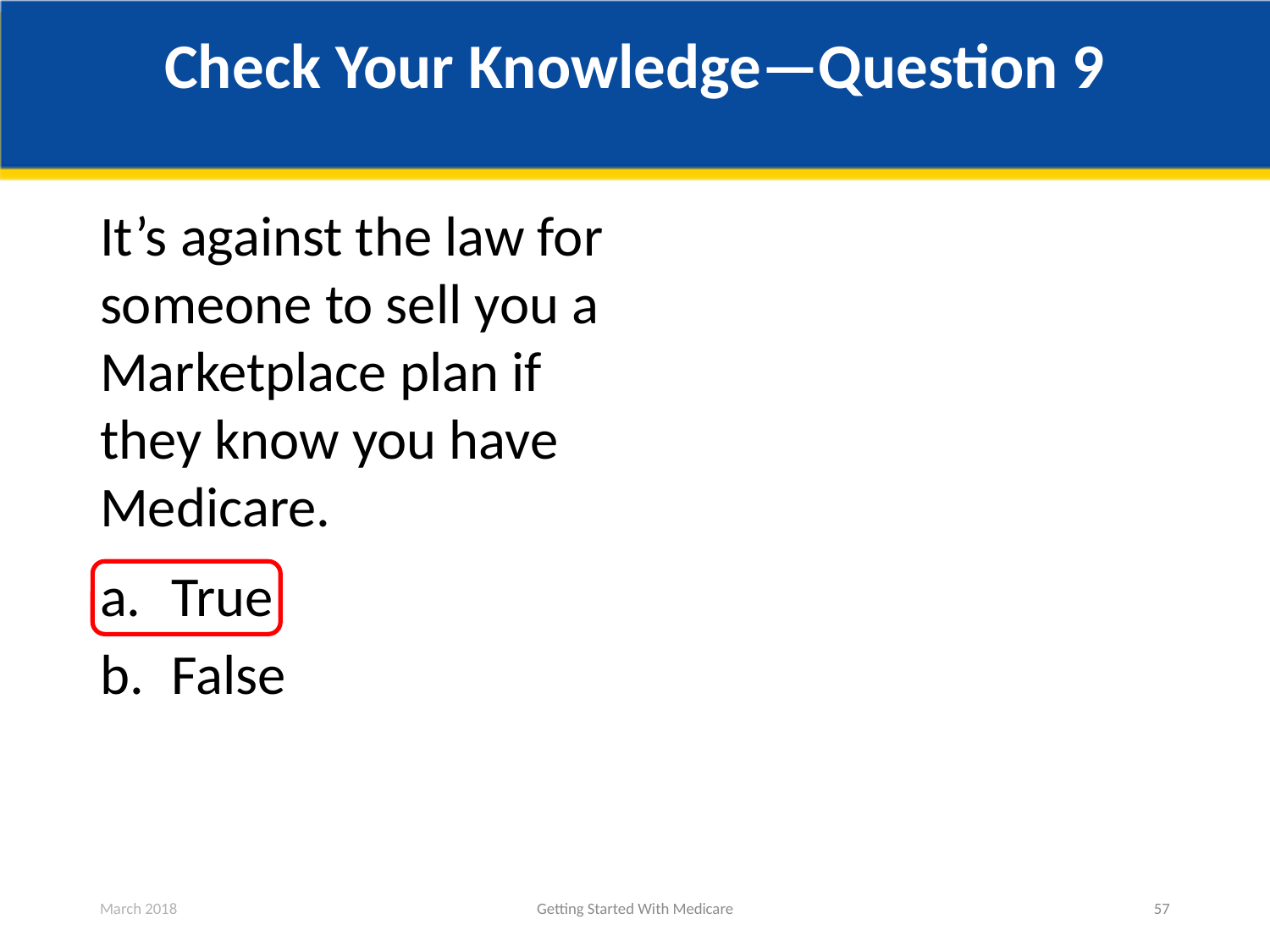

# Check Your Knowledge—Question 9
It’s against the law for someone to sell you a Marketplace plan if they know you have Medicare.
True
False

March 2018
Getting Started With Medicare
57